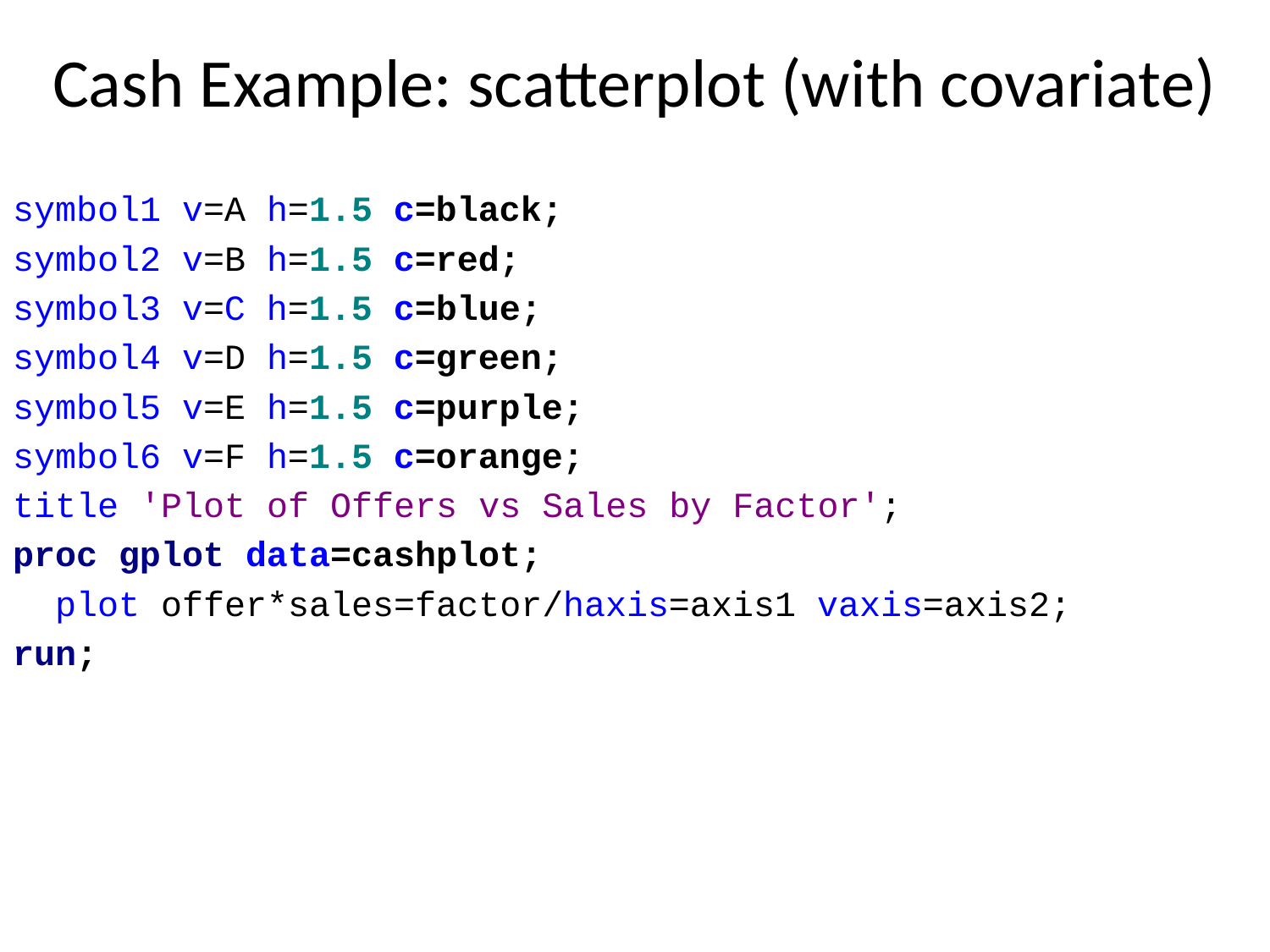

# Cash Example: scatterplot (with covariate)
symbol1 v=A h=1.5 c=black;
symbol2 v=B h=1.5 c=red;
symbol3 v=C h=1.5 c=blue;
symbol4 v=D h=1.5 c=green;
symbol5 v=E h=1.5 c=purple;
symbol6 v=F h=1.5 c=orange;
title 'Plot of Offers vs Sales by Factor';
proc gplot data=cashplot;
  plot offer*sales=factor/haxis=axis1 vaxis=axis2;
run;